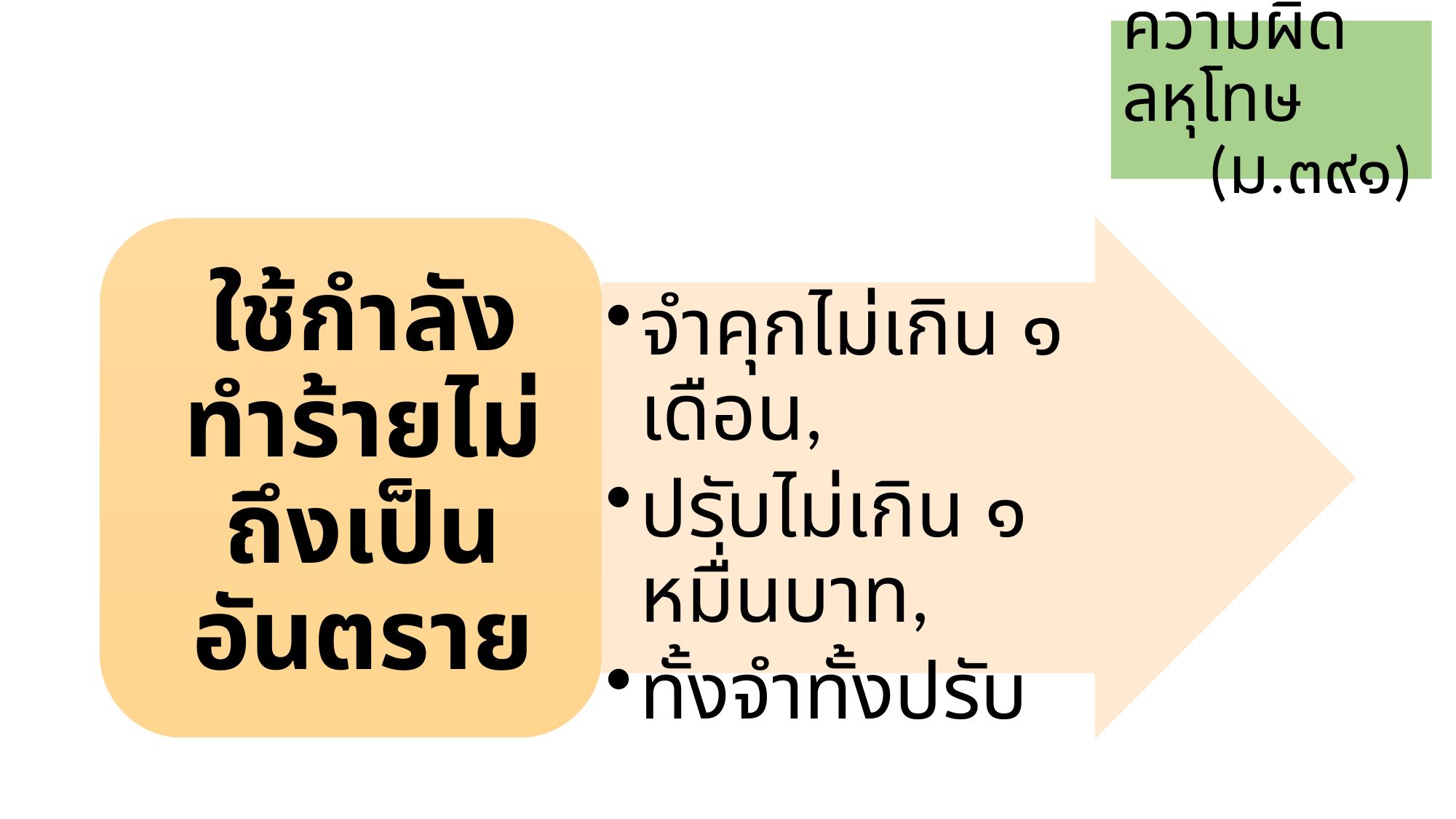

# ความผิดลหุโทษ (ม.๓๙๑)
จำคุกไม่เกิน ๑ เดือน,
ปรับไม่เกิน ๑ หมื่นบาท,
ทั้งจำทั้งปรับ
ใช้กำลังทำร้ายไม่ถึงเป็นอันตราย